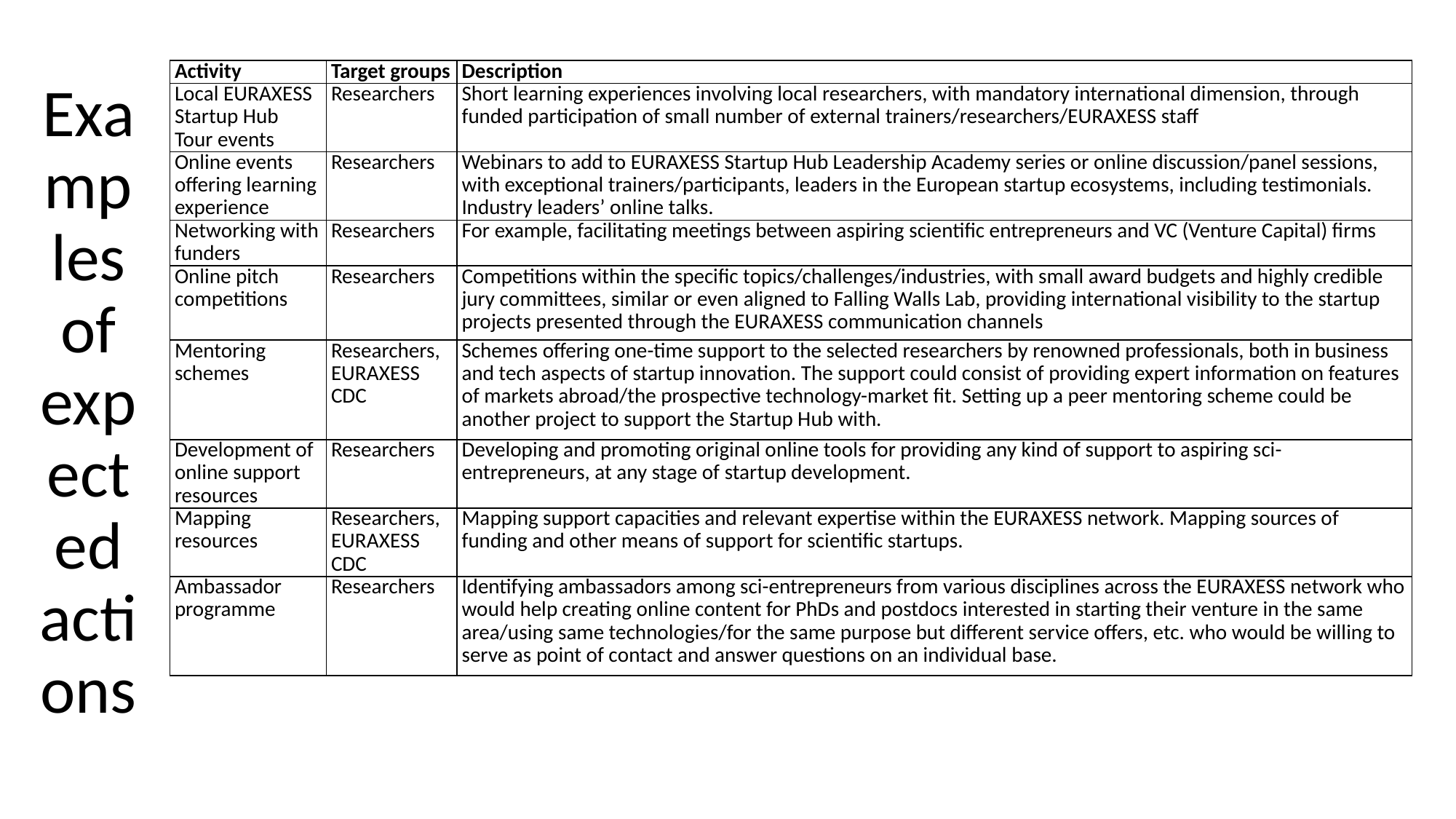

# Examples of expected actions
| Activity | Target groups | Description |
| --- | --- | --- |
| Local EURAXESS Startup Hub Tour events | Researchers | Short learning experiences involving local researchers, with mandatory international dimension, through funded participation of small number of external trainers/researchers/EURAXESS staff |
| Online events offering learning experience | Researchers | Webinars to add to EURAXESS Startup Hub Leadership Academy series or online discussion/panel sessions, with exceptional trainers/participants, leaders in the European startup ecosystems, including testimonials. Industry leaders’ online talks. |
| Networking with funders | Researchers | For example, facilitating meetings between aspiring scientific entrepreneurs and VC (Venture Capital) firms |
| Online pitch competitions | Researchers | Competitions within the specific topics/challenges/industries, with small award budgets and highly credible jury committees, similar or even aligned to Falling Walls Lab, providing international visibility to the startup projects presented through the EURAXESS communication channels |
| Mentoring schemes | Researchers, EURAXESS CDC | Schemes offering one-time support to the selected researchers by renowned professionals, both in business and tech aspects of startup innovation. The support could consist of providing expert information on features of markets abroad/the prospective technology-market fit. Setting up a peer mentoring scheme could be another project to support the Startup Hub with. |
| Development of online support resources | Researchers | Developing and promoting original online tools for providing any kind of support to aspiring sci-entrepreneurs, at any stage of startup development. |
| Mapping resources | Researchers, EURAXESS CDC | Mapping support capacities and relevant expertise within the EURAXESS network. Mapping sources of funding and other means of support for scientific startups. |
| Ambassador programme | Researchers | Identifying ambassadors among sci-entrepreneurs from various disciplines across the EURAXESS network who would help creating online content for PhDs and postdocs interested in starting their venture in the same area/using same technologies/for the same purpose but different service offers, etc. who would be willing to serve as point of contact and answer questions on an individual base. |